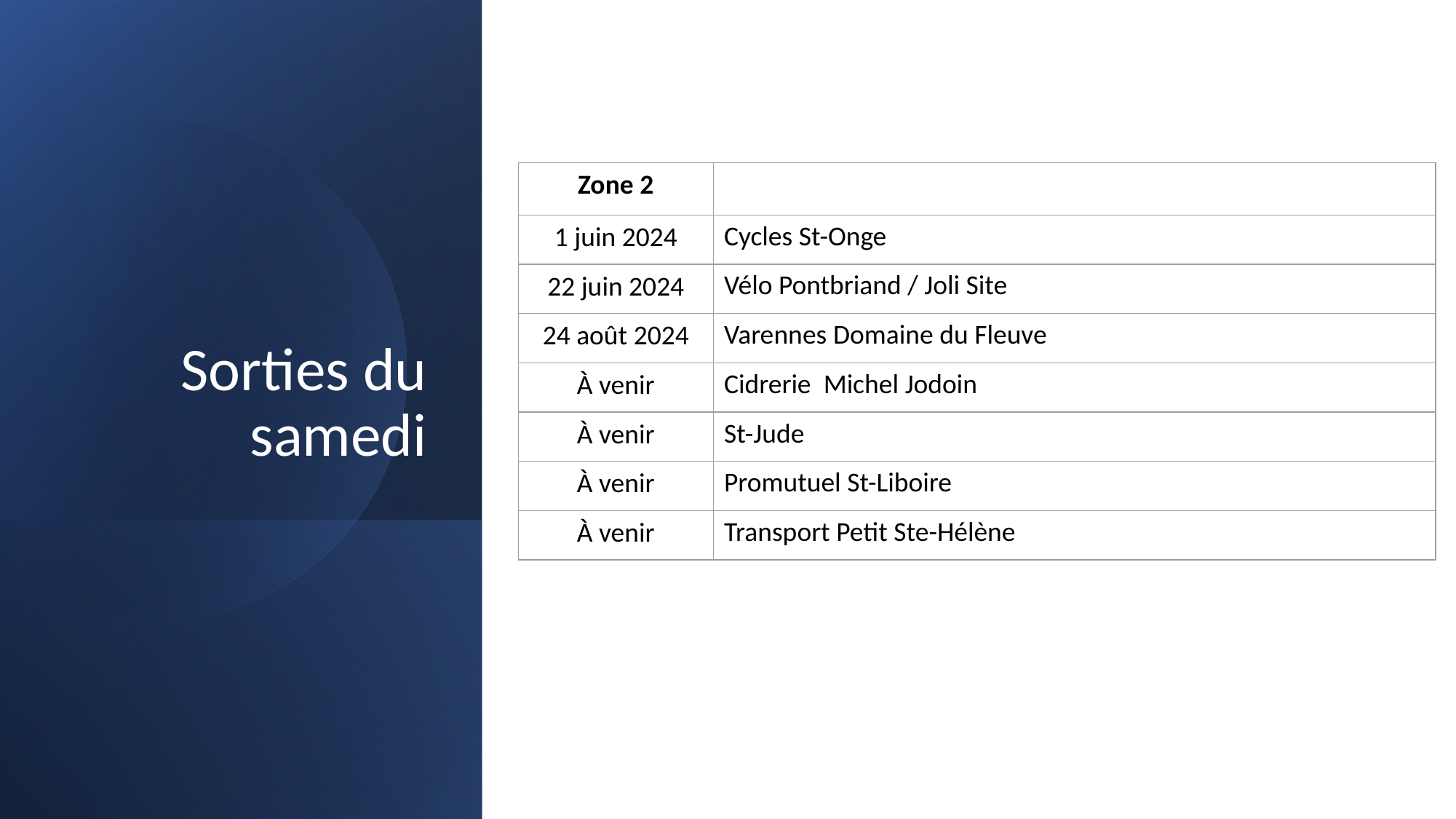

Zone 2:
# Sorties du samedi

| Zone 2 |  |
| --- | --- |
| 1 juin 2024 | Cycles St-Onge |
| 22 juin 2024 | Vélo Pontbriand / Joli Site |
| 24 août 2024 | Varennes Domaine du Fleuve |
| À venir | Cidrerie Michel Jodoin |
| À venir | St-Jude |
| À venir | Promutuel St-Liboire |
| À venir | Transport Petit Ste-Hélène |